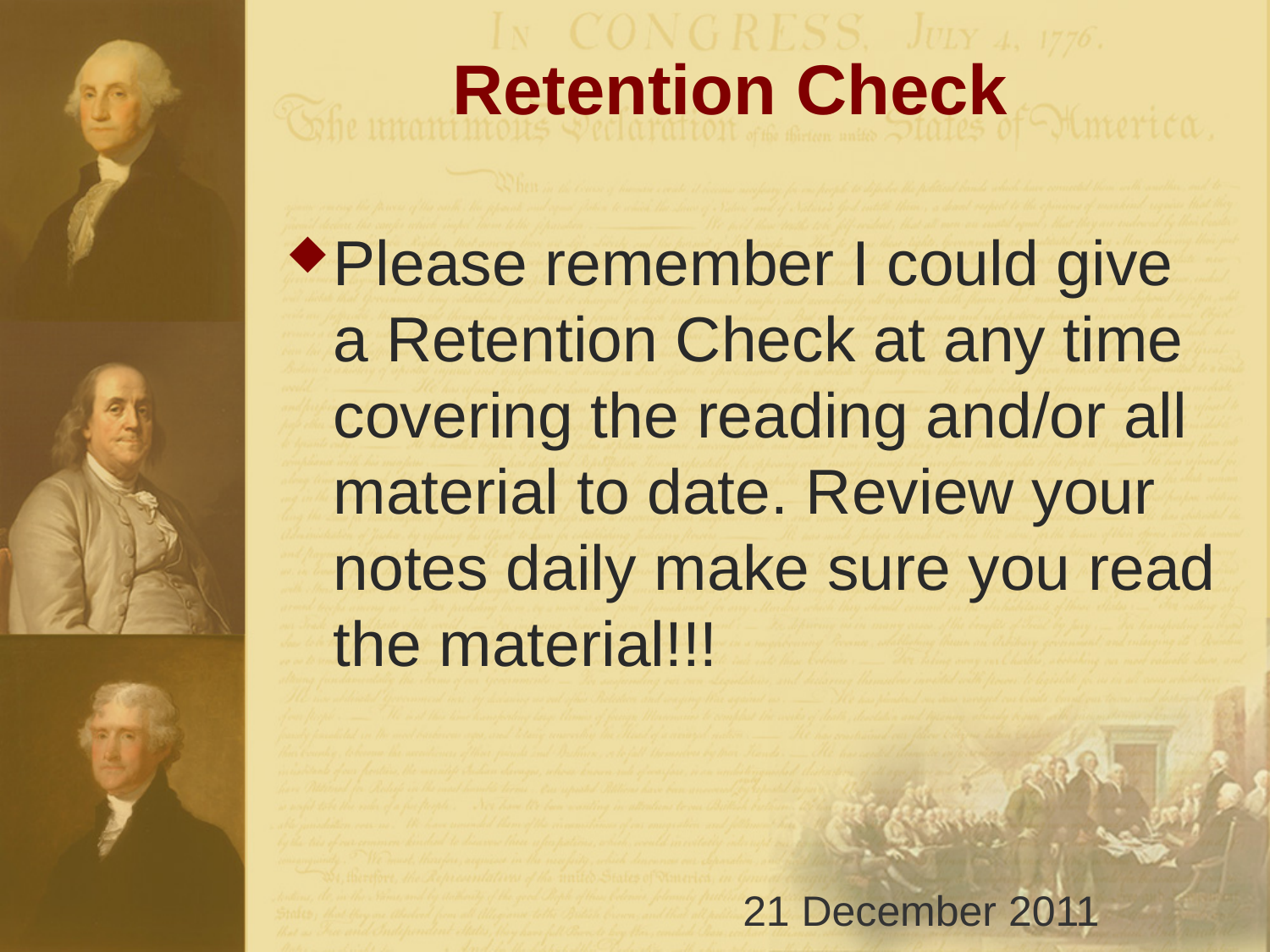

# Retention Check
Please remember I could give a Retention Check at any time covering the reading and/or all material to date. Review your notes daily make sure you read the material!!!